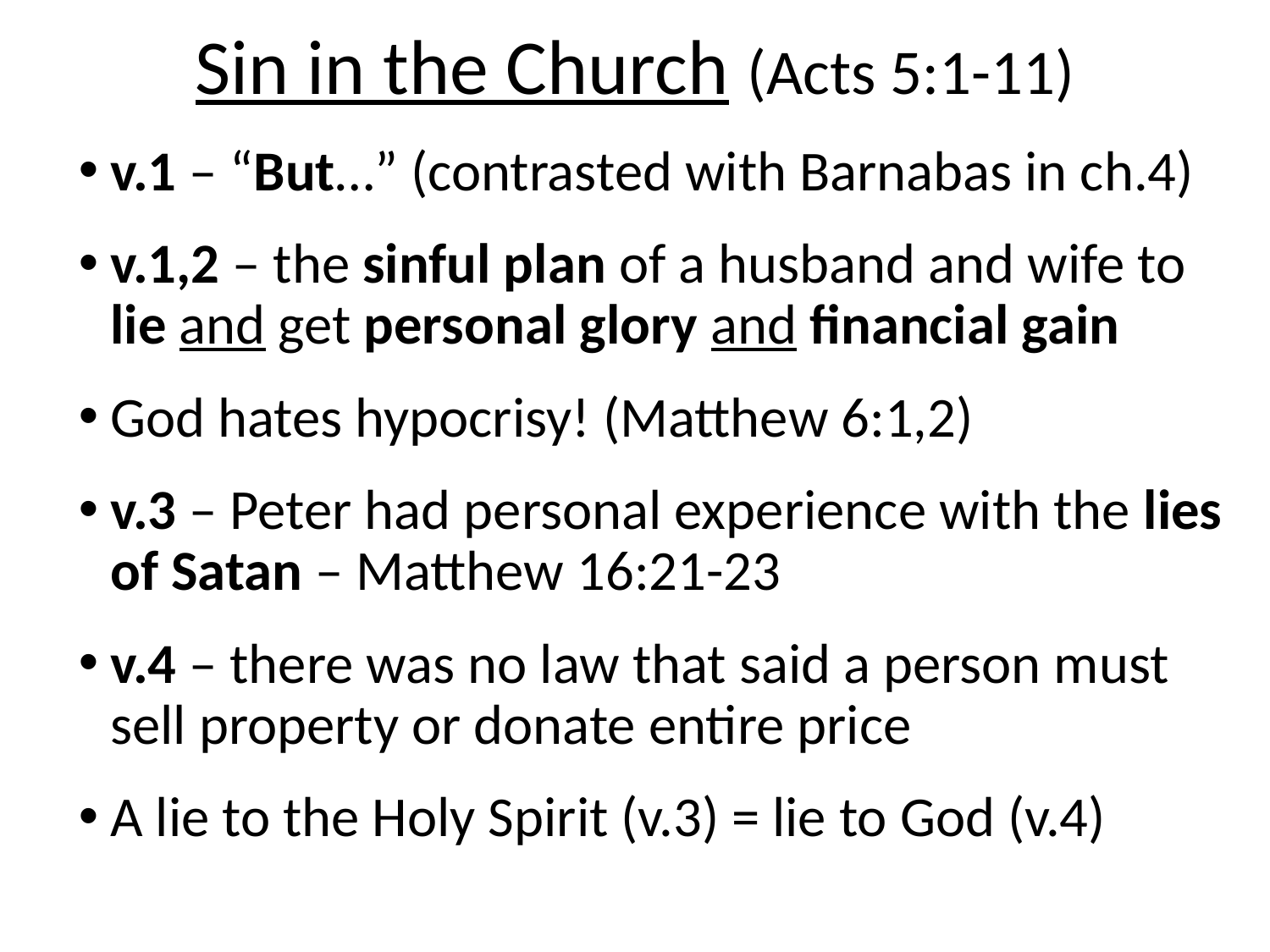

# Sin in the Church (Acts 5:1-11)
v.1 – “But…” (contrasted with Barnabas in ch.4)
v.1,2 – the sinful plan of a husband and wife to lie and get personal glory and financial gain
God hates hypocrisy! (Matthew 6:1,2)
v.3 – Peter had personal experience with the lies of Satan – Matthew 16:21-23
v.4 – there was no law that said a person must sell property or donate entire price
A lie to the Holy Spirit (v.3) = lie to God (v.4)